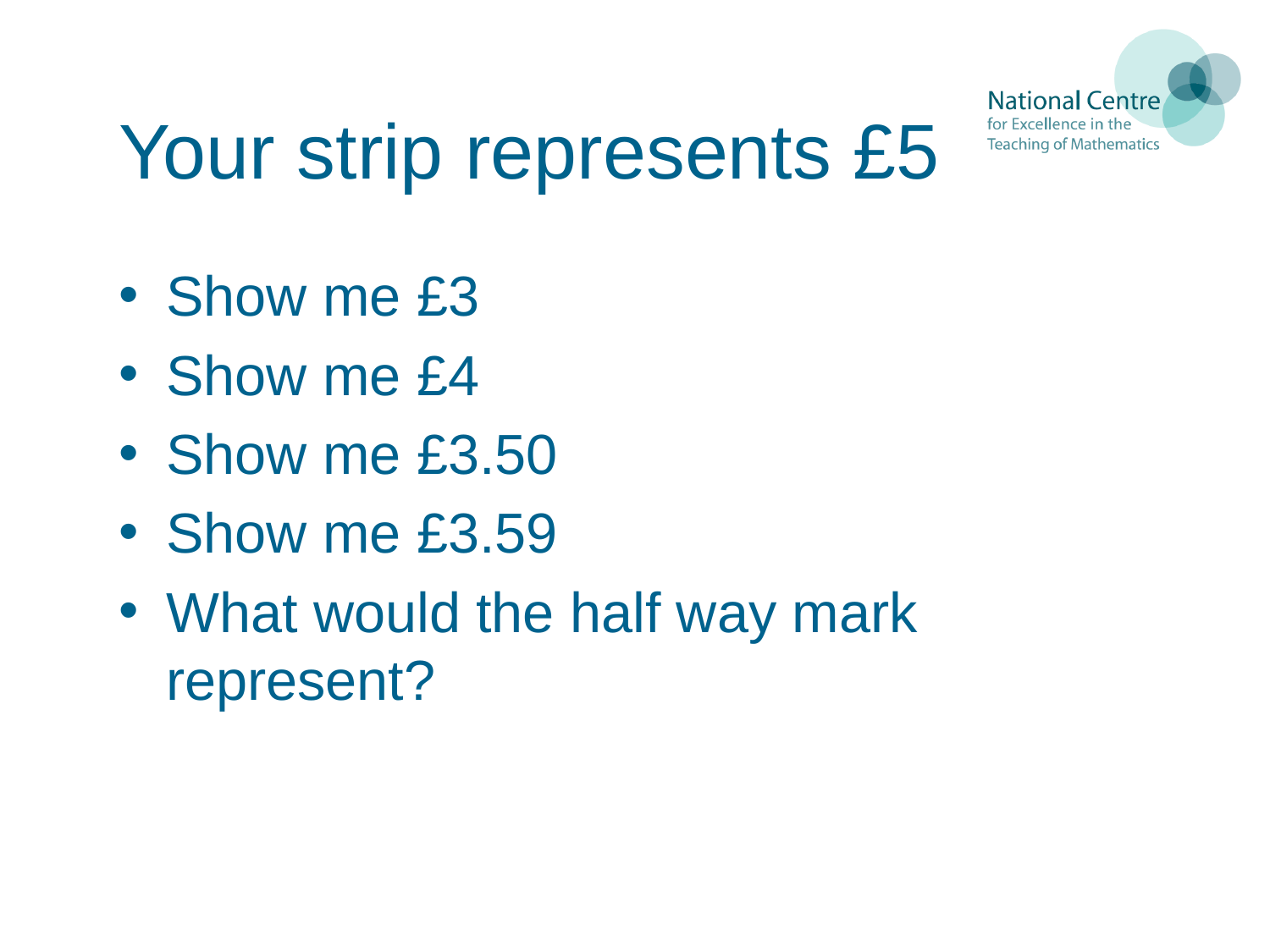

# Your strip represents £5
Show me £3
Show me £4
Show me £3.50
Show me £3.59
What would the half way mark represent?